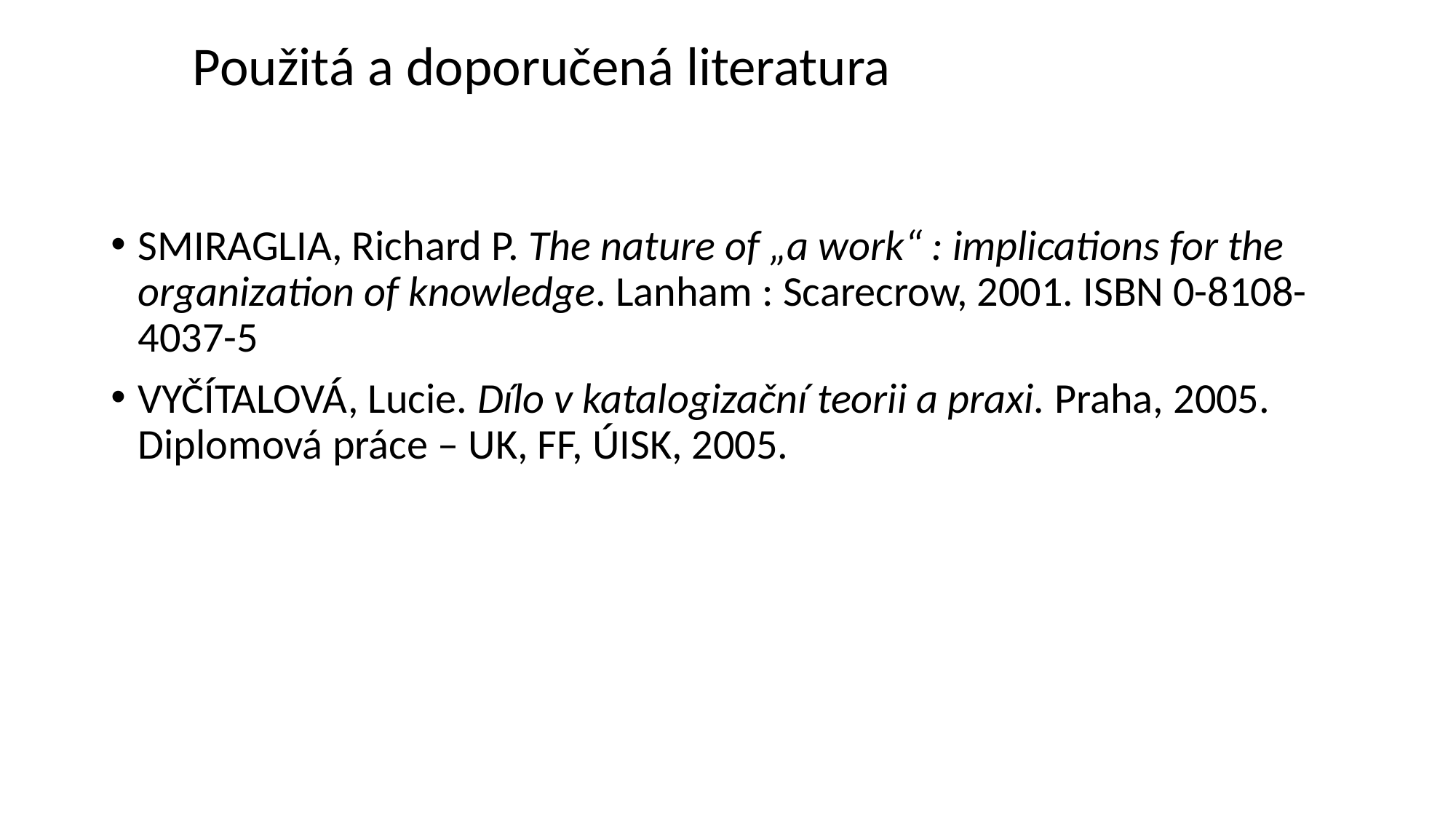

# Použitá a doporučená literatura
SMIRAGLIA, Richard P. The nature of „a work“ : implications for the organization of knowledge. Lanham : Scarecrow, 2001. ISBN 0-8108-4037-5
VYČÍTALOVÁ, Lucie. Dílo v katalogizační teorii a praxi. Praha, 2005. Diplomová práce – UK, FF, ÚISK, 2005.